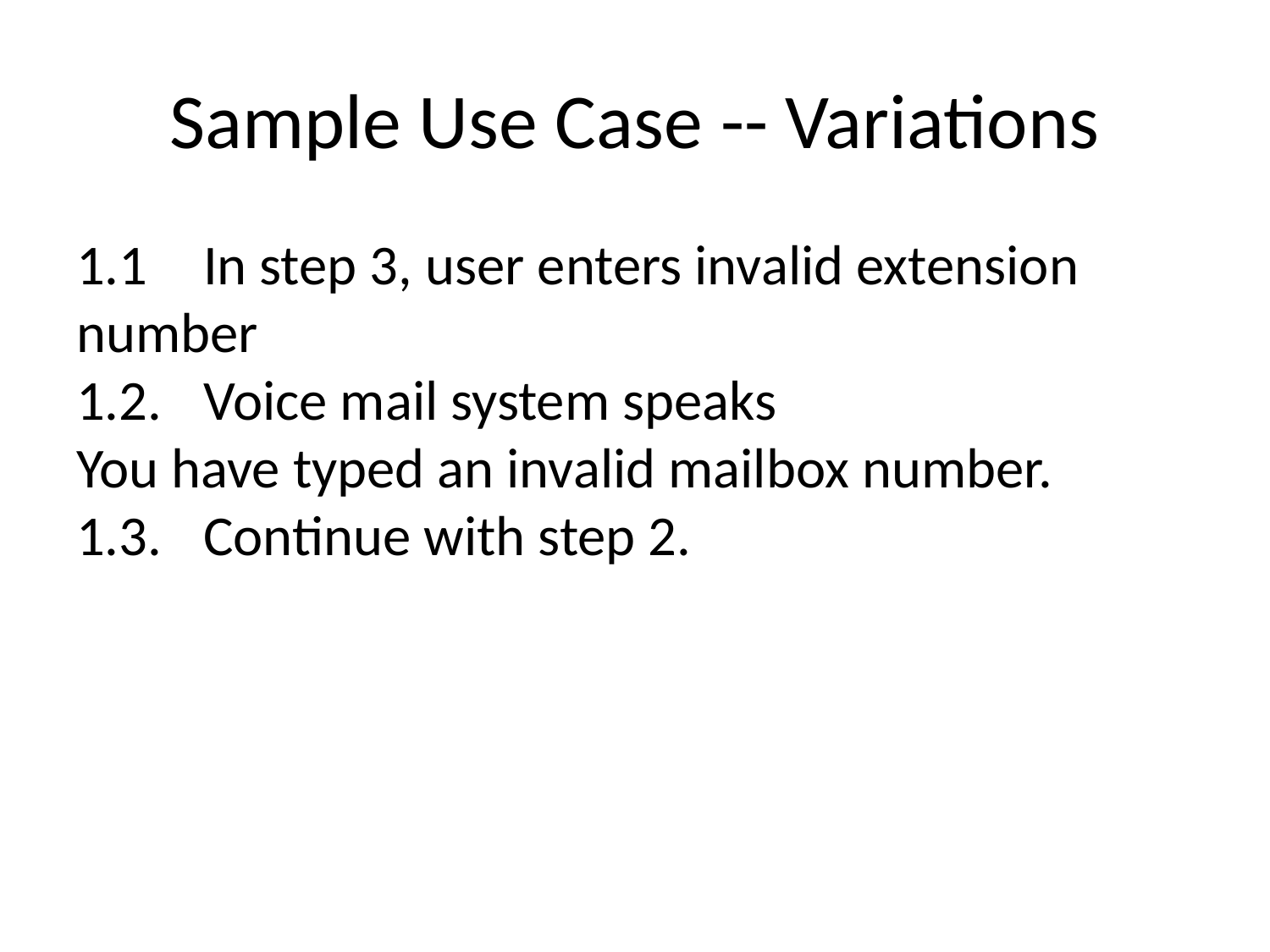

# Sample Use Case -- Variations
1.1	In step 3, user enters invalid extension number
1.2. 	Voice mail system speaks
You have typed an invalid mailbox number.
1.3. 	Continue with step 2.